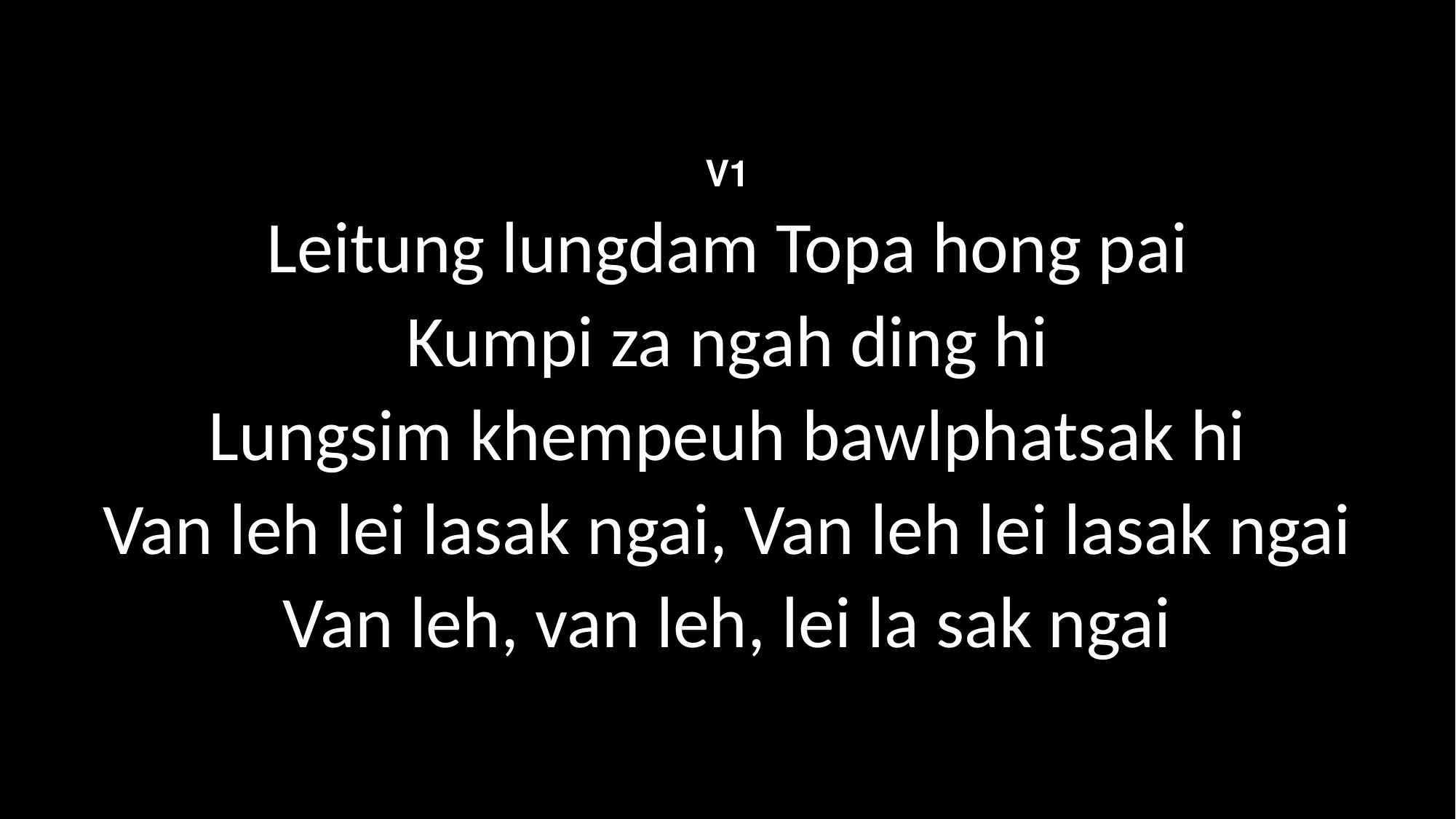

V1
Leitung lungdam Topa hong pai
Kumpi za ngah ding hi
Lungsim khempeuh bawlphatsak hi
Van leh lei lasak ngai, Van leh lei lasak ngai
Van leh, van leh, lei la sak ngai